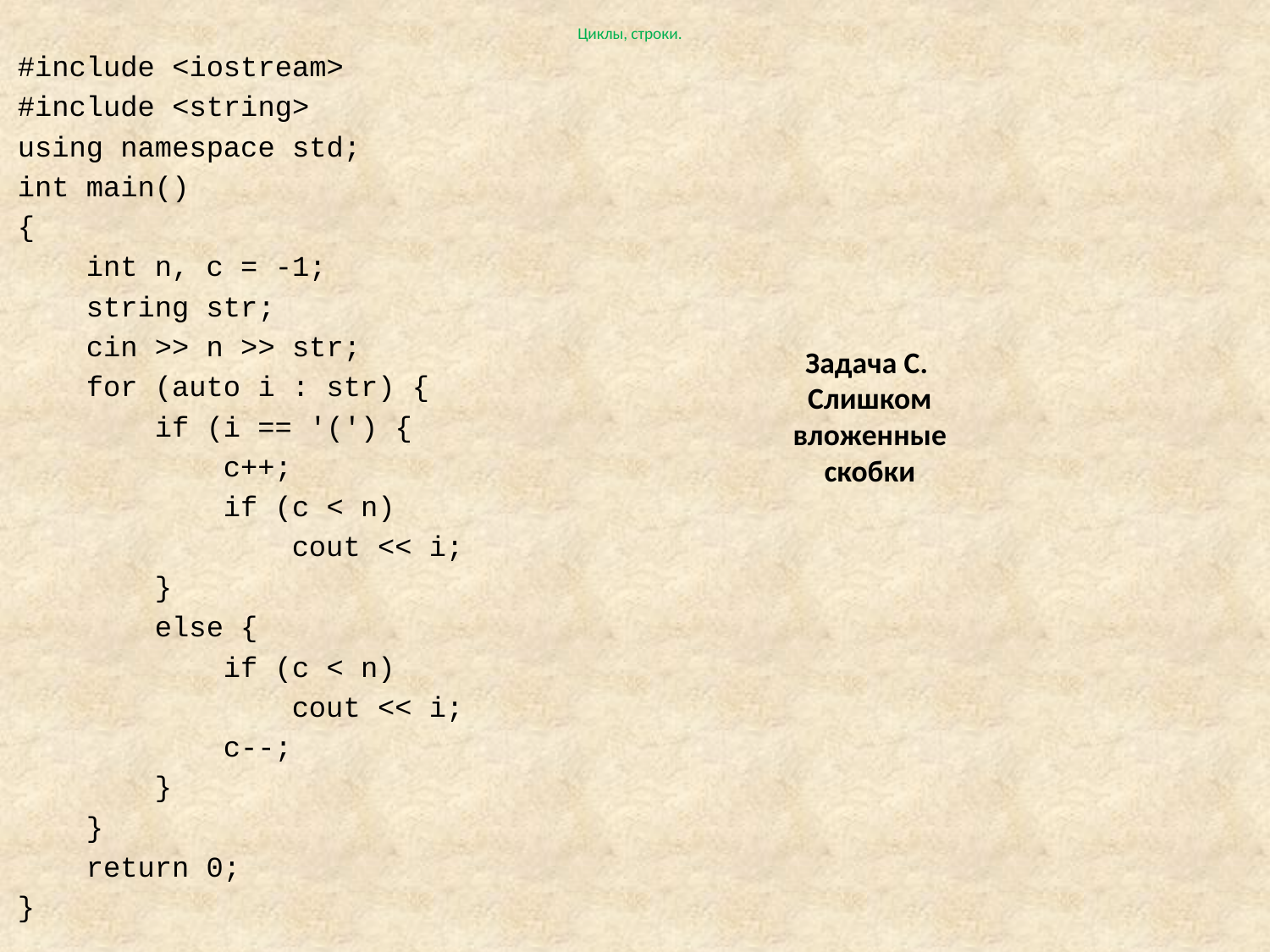

Циклы, строки.
#include <iostream>
#include <string>
using namespace std;
int main()
{
    int n, c = -1;
    string str;
    cin >> n >> str;
    for (auto i : str) {
        if (i == '(') {
            c++;
            if (c < n)
                cout << i;
        }
        else {
            if (c < n)
                cout << i;
            c--;
        }
    }
    return 0;
}
# Задача C. Слишком вложенные скобки